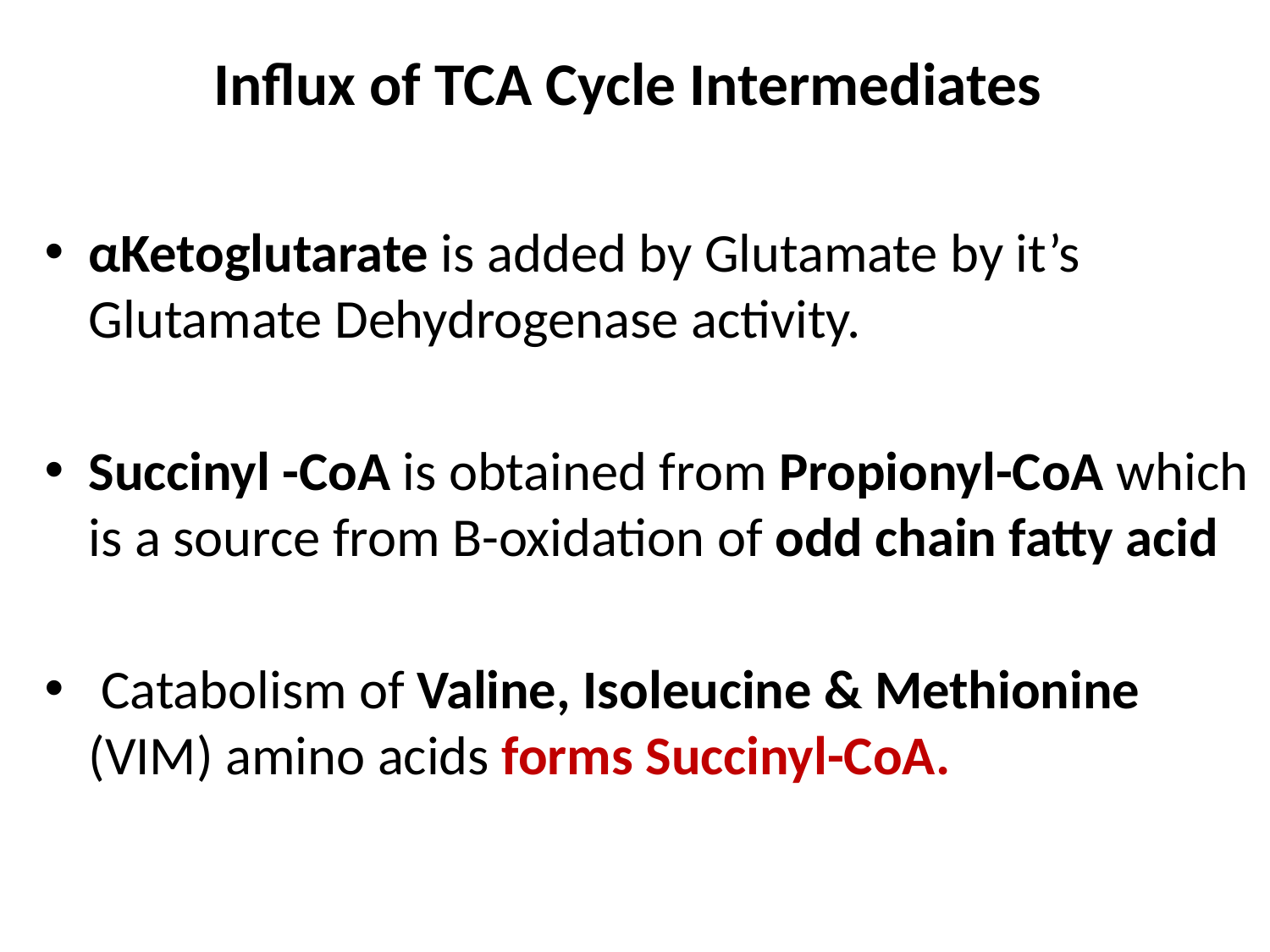

# Influx of TCA Cycle Intermediates
αKetoglutarate is added by Glutamate by it’s Glutamate Dehydrogenase activity.

Succinyl -CoA is obtained from Propionyl-CoA which is a source from B-oxidation of odd chain fatty acid

 Catabolism of Valine, Isoleucine & Methionine (VIM) amino acids forms Succinyl-CoA.